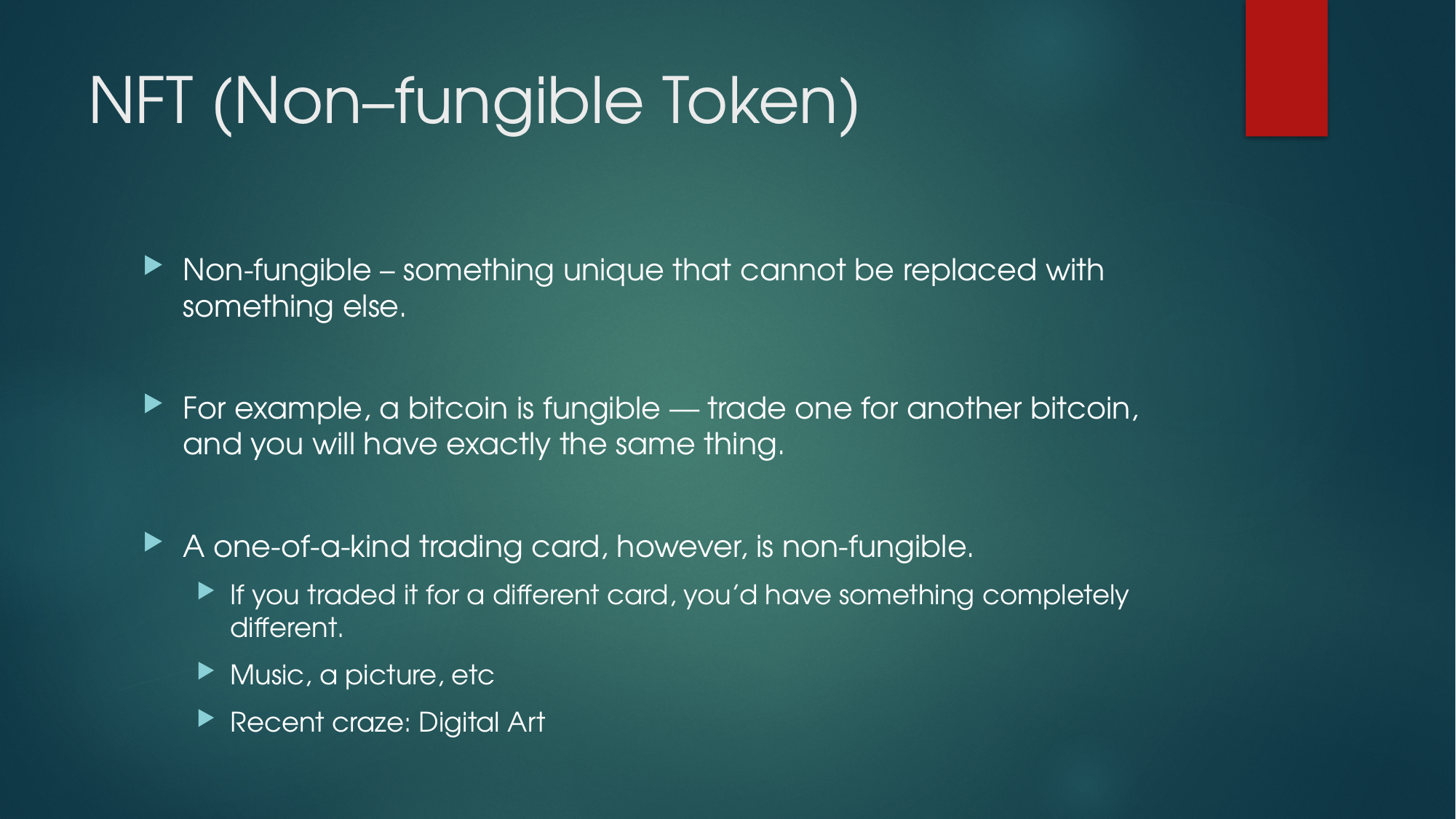

# NFT (Non–fungible Token)
Non-fungible – something unique that cannot be replaced with something else.

For example, a bitcoin is fungible — trade one for another bitcoin, and you will have exactly the same thing.

A one-of-a-kind trading card, however, is non-fungible.
If you traded it for a different card, you’d have something completely different.
Music, a picture, etc
Recent craze: Digital Art